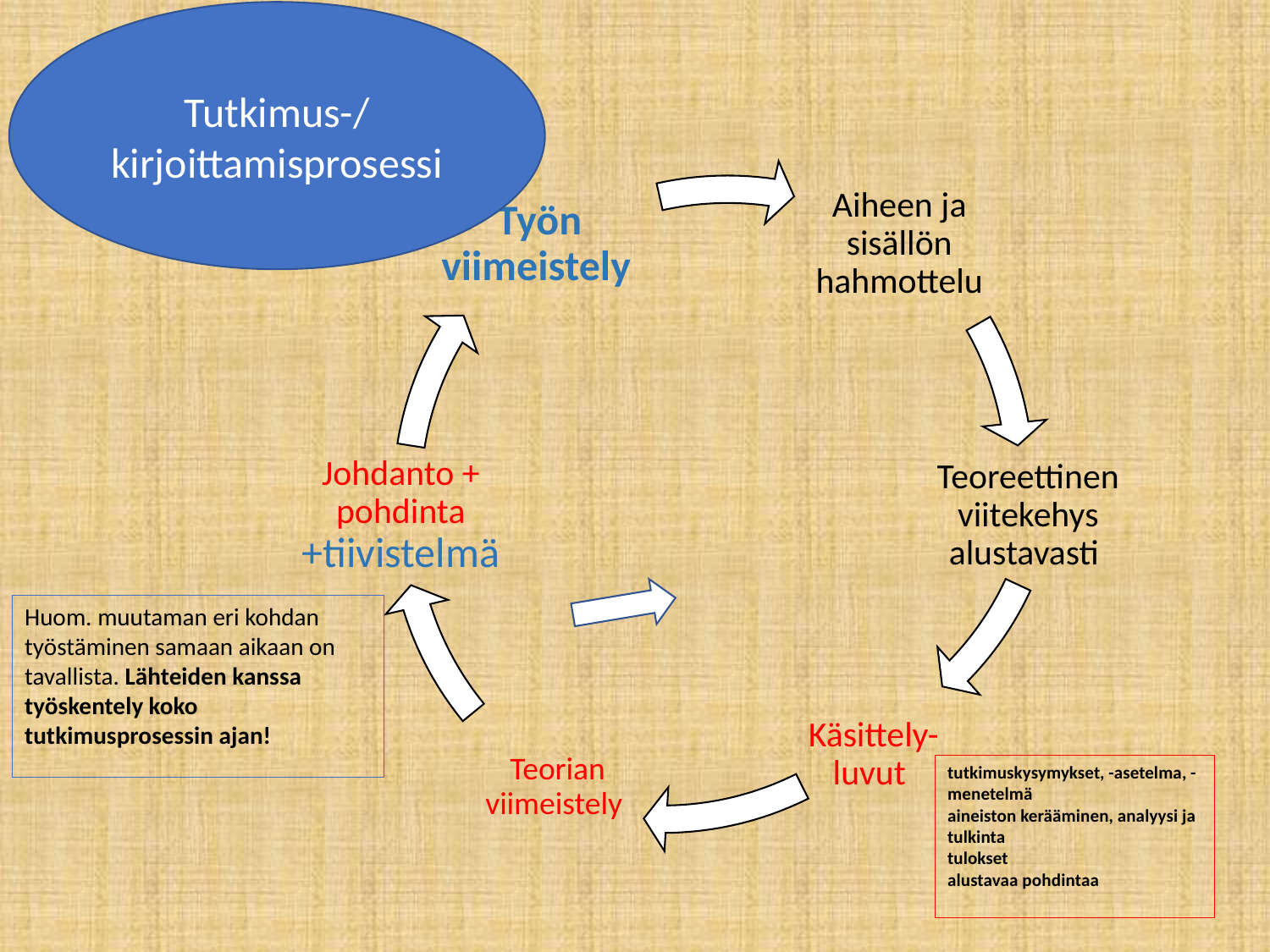

Tutkimus-/kirjoittamisprosessi
Aiheen ja sisällön hahmottelu
Teoreettinen viitekehys alustavasti
Käsittely-luvut
Teorian viimeistely
Johdanto + pohdinta +tiivistelmä
Työn viimeistely

Huom. muutaman eri kohdan työstäminen samaan aikaan on tavallista. Lähteiden kanssa työskentely koko tutkimusprosessin ajan!

tutkimuskysymykset, -asetelma, -menetelmä
aineiston kerääminen, analyysi ja tulkinta
tulokset
alustavaa pohdintaa